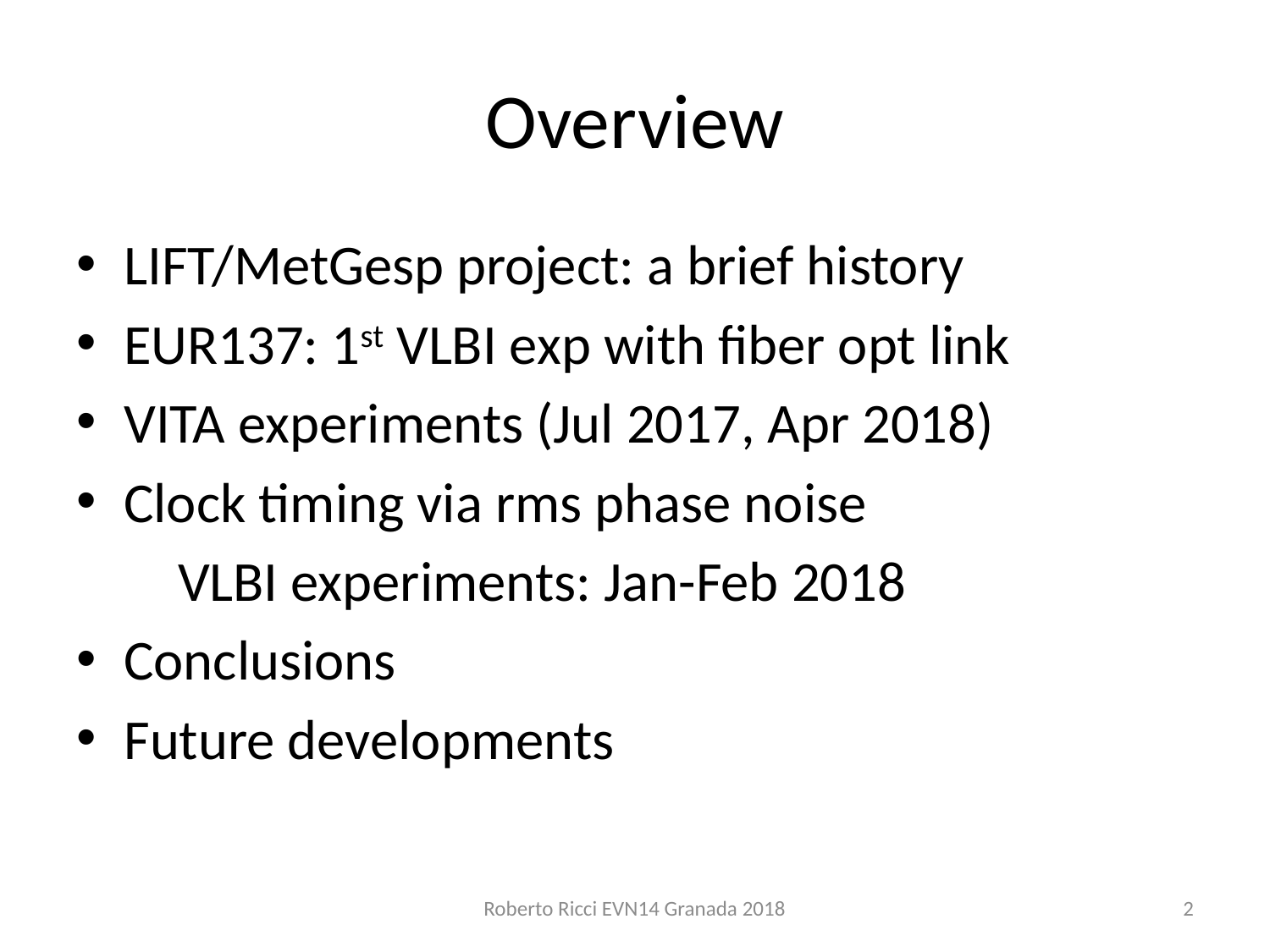

# Overview
LIFT/MetGesp project: a brief history
EUR137: 1st VLBI exp with fiber opt link
VITA experiments (Jul 2017, Apr 2018)
Clock timing via rms phase noise
        VLBI experiments: Jan-Feb 2018
Conclusions
Future developments

Roberto Ricci EVN14 Granada 2018
2